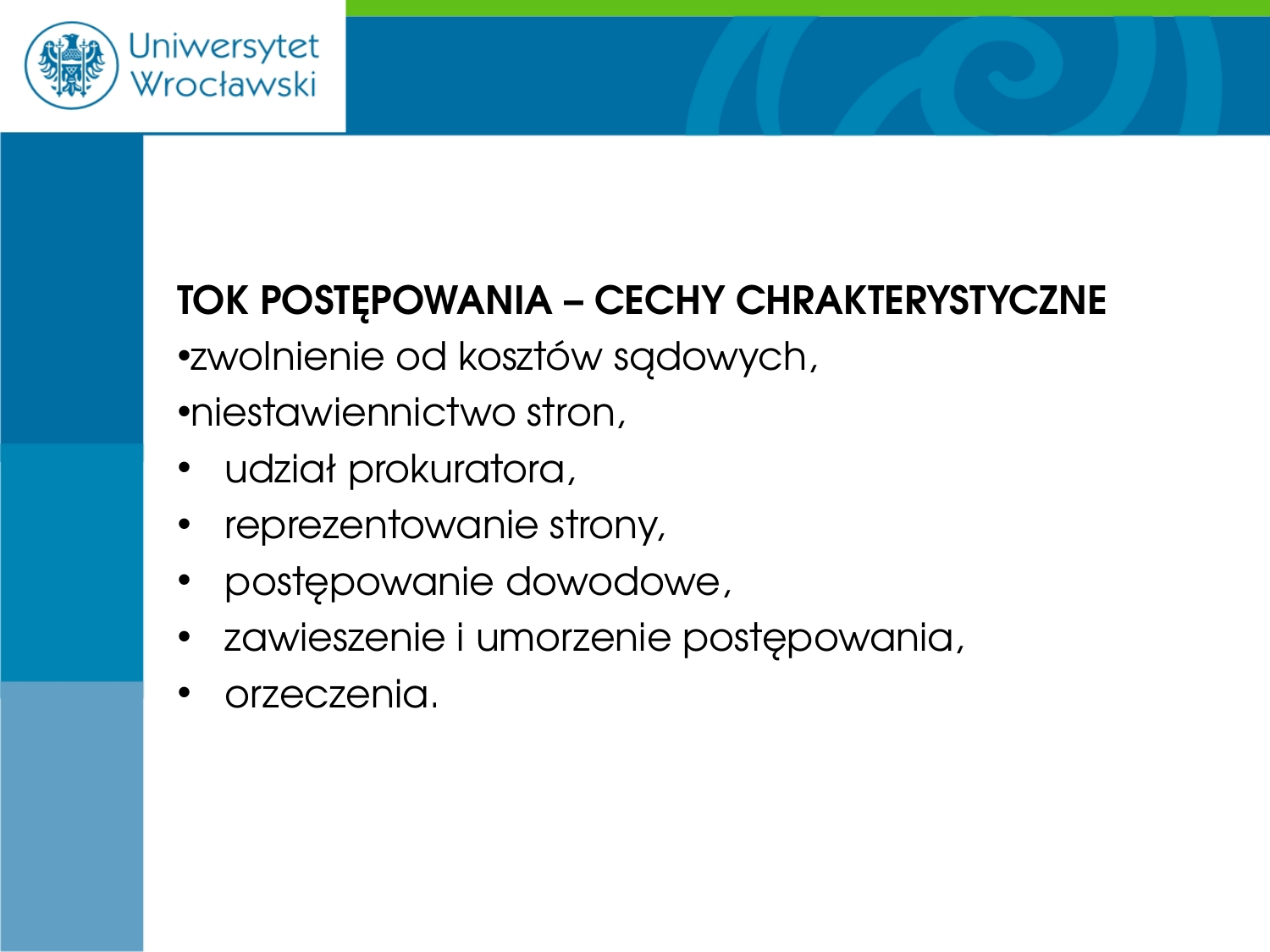

#

TOK POSTĘPOWANIA – CECHY CHRAKTERYSTYCZNE
zwolnienie od kosztów sądowych,
niestawiennictwo stron,
udział prokuratora,
reprezentowanie strony,
postępowanie dowodowe,
zawieszenie i umorzenie postępowania,
orzeczenia.